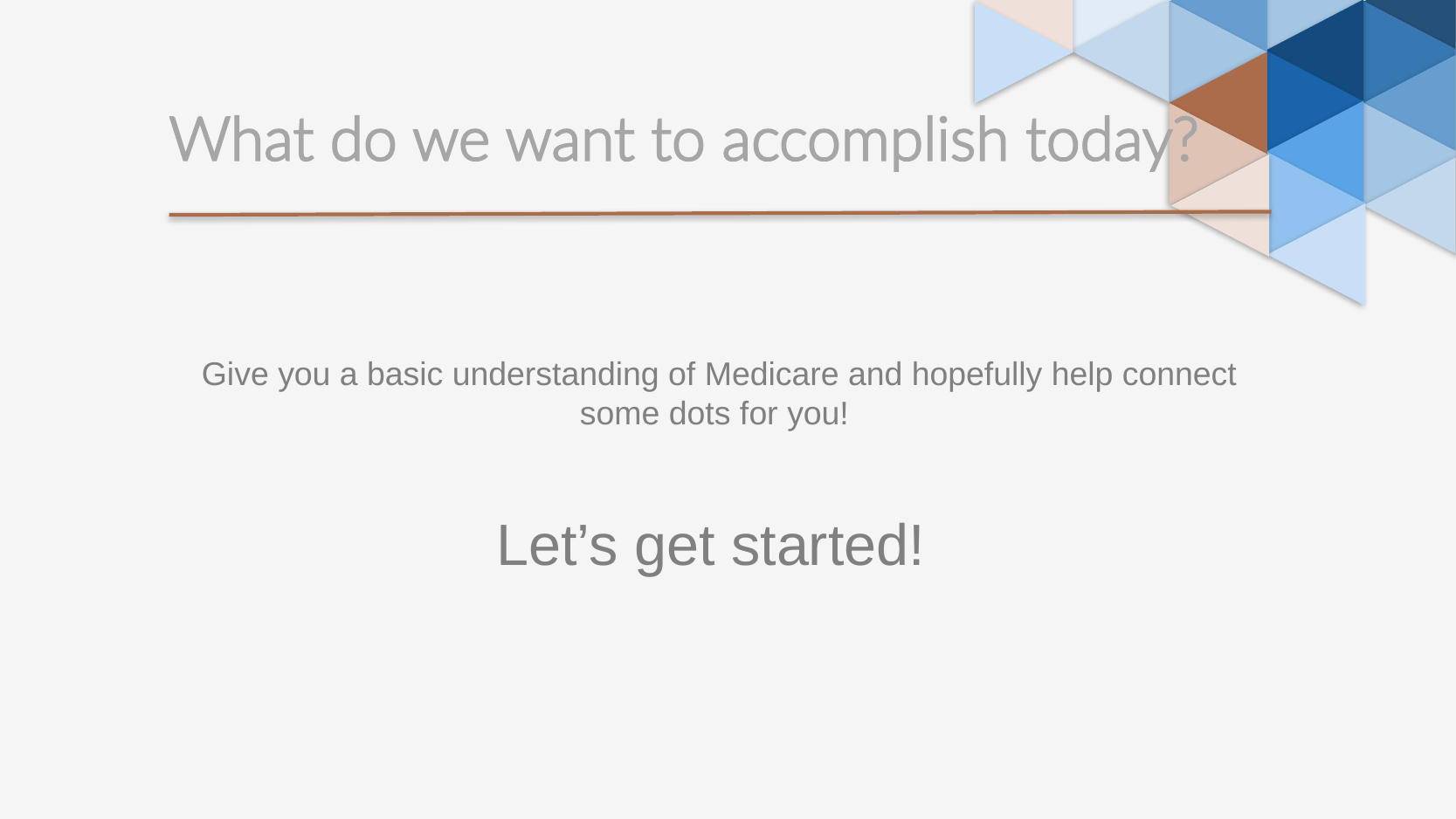

What do we want to accomplish today?

Give you a basic understanding of Medicare and hopefully help connect some dots for you!

Let’s get started!